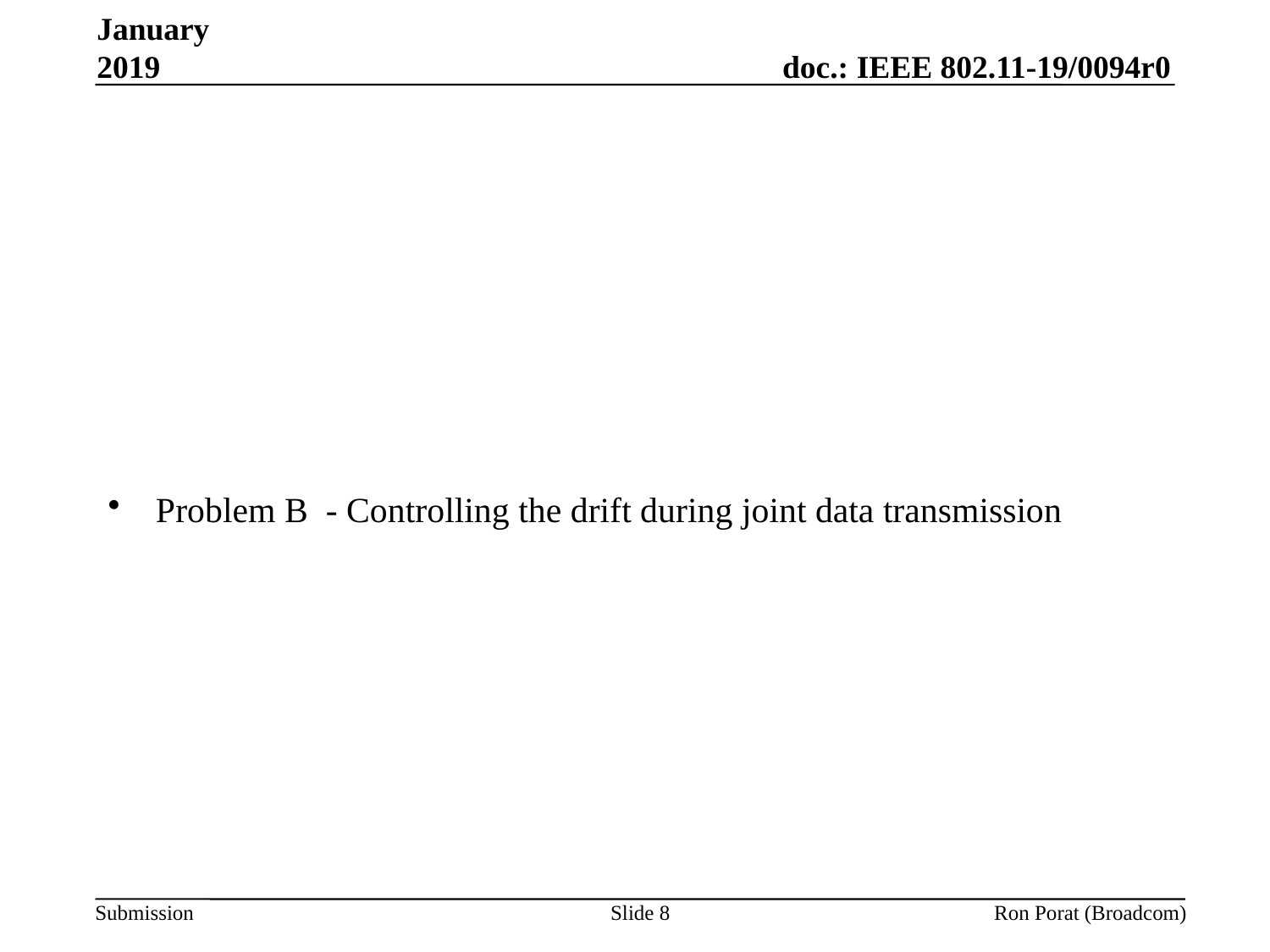

January 2019

Problem B  - Controlling the drift during joint data transmission

Slide 8
Ron Porat (Broadcom)